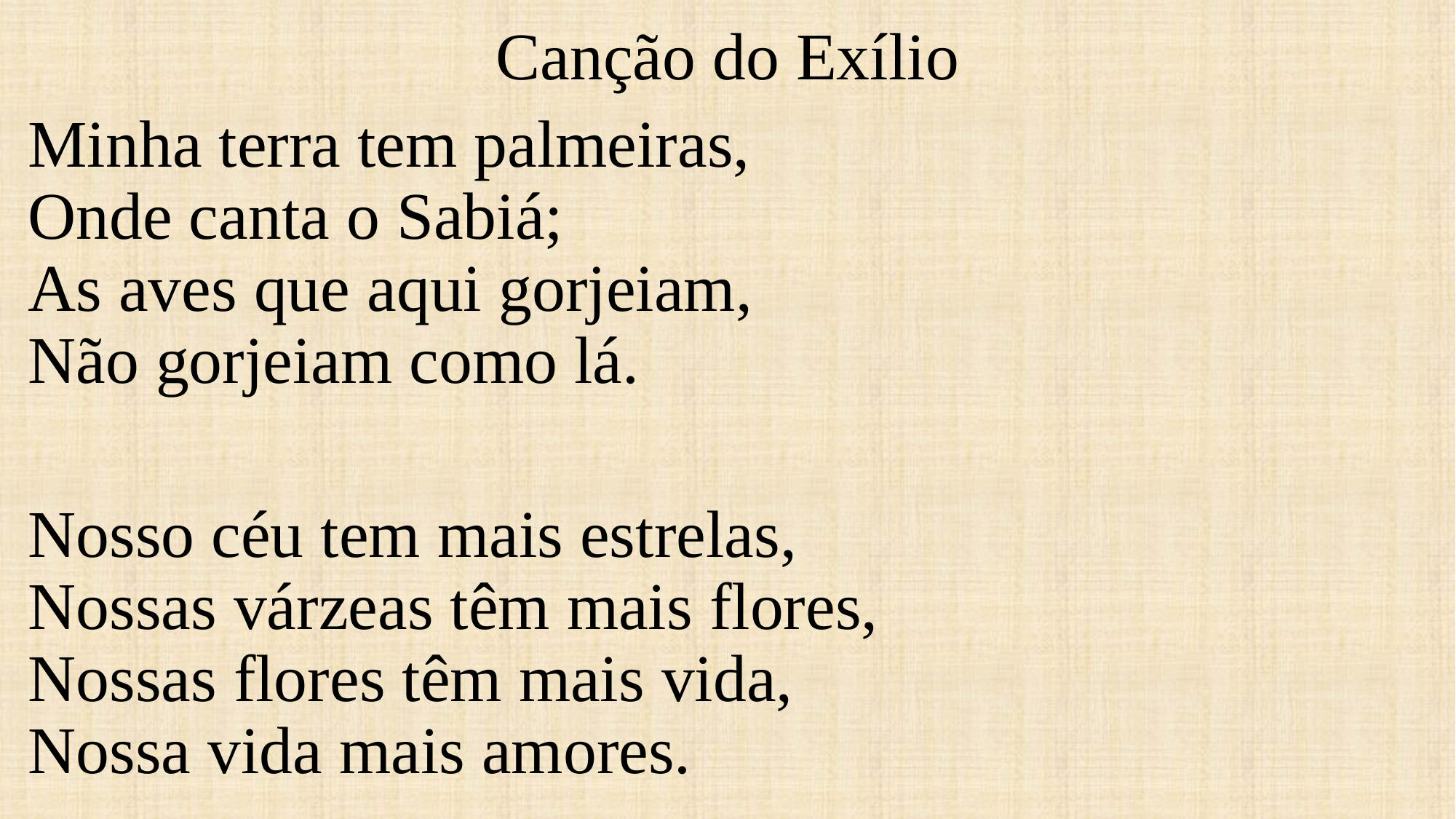

Canção do Exílio
Minha terra tem palmeiras,
Onde canta o Sabiá;
As aves que aqui gorjeiam,
Não gorjeiam como lá.

Nosso céu tem mais estrelas,
Nossas várzeas têm mais flores,
Nossas flores têm mais vida,
Nossa vida mais amores.